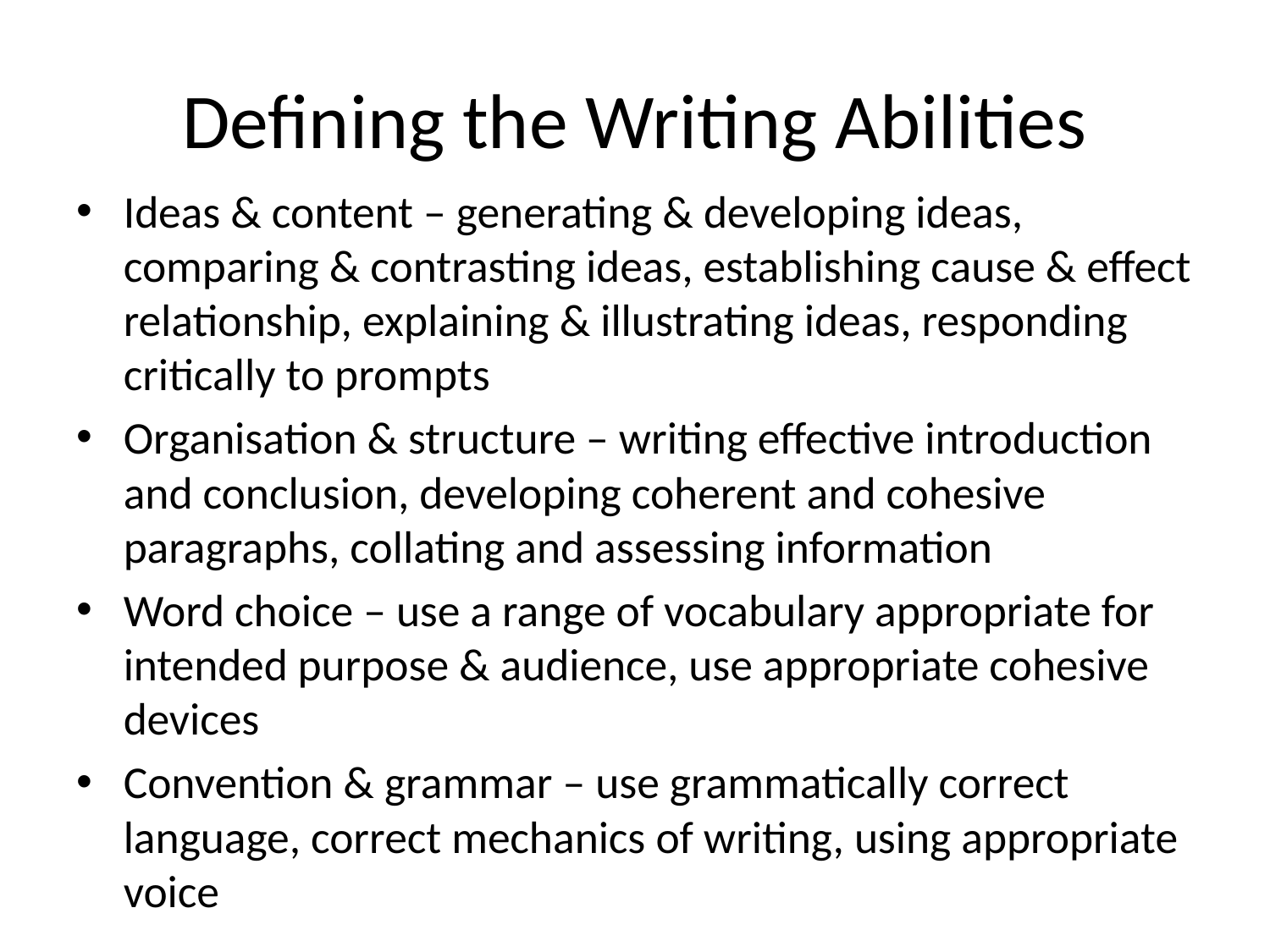

# Defining the Writing Abilities
Ideas & content – generating & developing ideas, comparing & contrasting ideas, establishing cause & effect relationship, explaining & illustrating ideas, responding critically to prompts
Organisation & structure – writing effective introduction and conclusion, developing coherent and cohesive paragraphs, collating and assessing information
Word choice – use a range of vocabulary appropriate for intended purpose & audience, use appropriate cohesive devices
Convention & grammar – use grammatically correct language, correct mechanics of writing, using appropriate voice